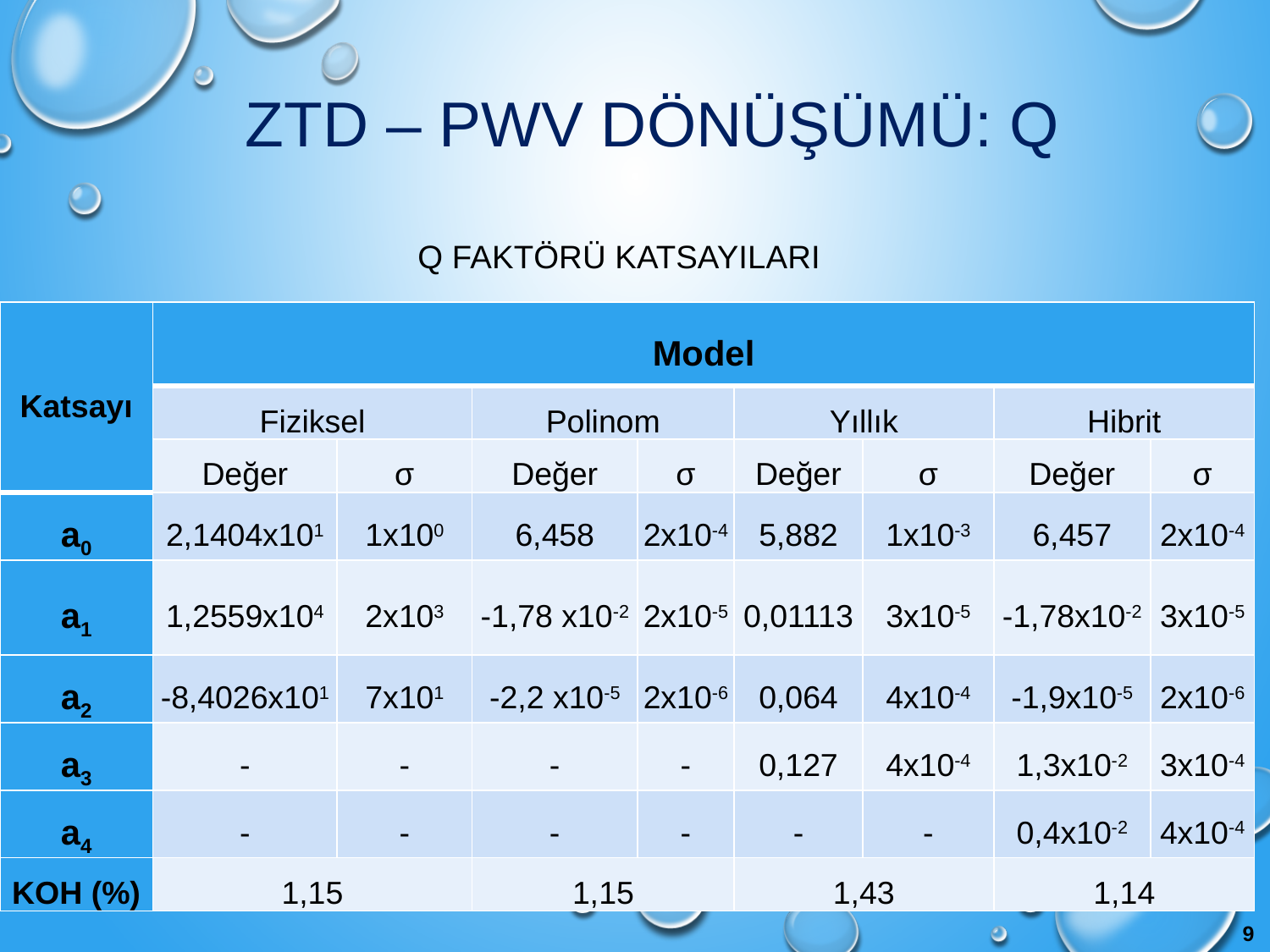

# ZTD – PWV Dönüşümü: q
Q faktörü katsayıları
| Katsayı | Model |  |  |  |  |  |  |  |
| --- | --- | --- | --- | --- | --- | --- | --- | --- |
|  | Fiziksel |  | Polinom |  | Yıllık |  | Hibrit |  |
|  | Değer | σ | Değer | σ | Değer | σ | Değer | σ |
| a0 | 2,1404x101 | 1x100 | 6,458 | 2x10-4 | 5,882 | 1x10-3 | 6,457 | 2x10-4 |
| a1 | 1,2559x104 | 2x103 | -1,78 x10-2 | 2x10-5 | 0,01113 | 3x10-5 | -1,78x10-2 | 3x10-5 |
| a2 | -8,4026x101 | 7x101 | -2,2 x10-5 | 2x10-6 | 0,064 | 4x10-4 | -1,9x10-5 | 2x10-6 |
| a3 | - | - | - | - | 0,127 | 4x10-4 | 1,3x10-2 | 3x10-4 |
| a4 | - | - | - | - | - | - | 0,4x10-2 | 4x10-4 |
| KOH (%) | 1,15 |  | 1,15 |  | 1,43 |  | 1,14 |  |
9